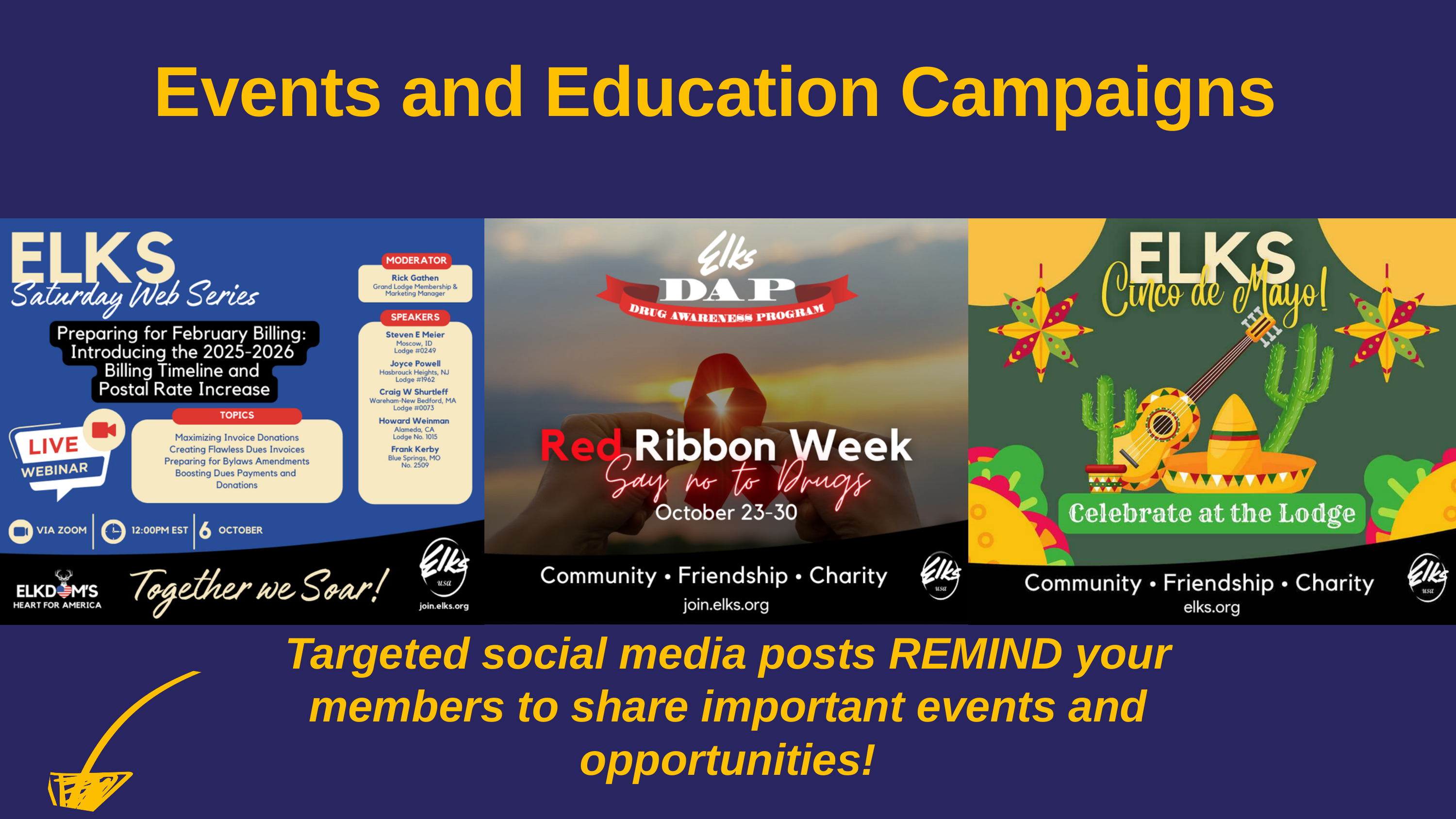

Events and Education Campaigns

Targeted social media posts REMIND your members to share important events and opportunities!